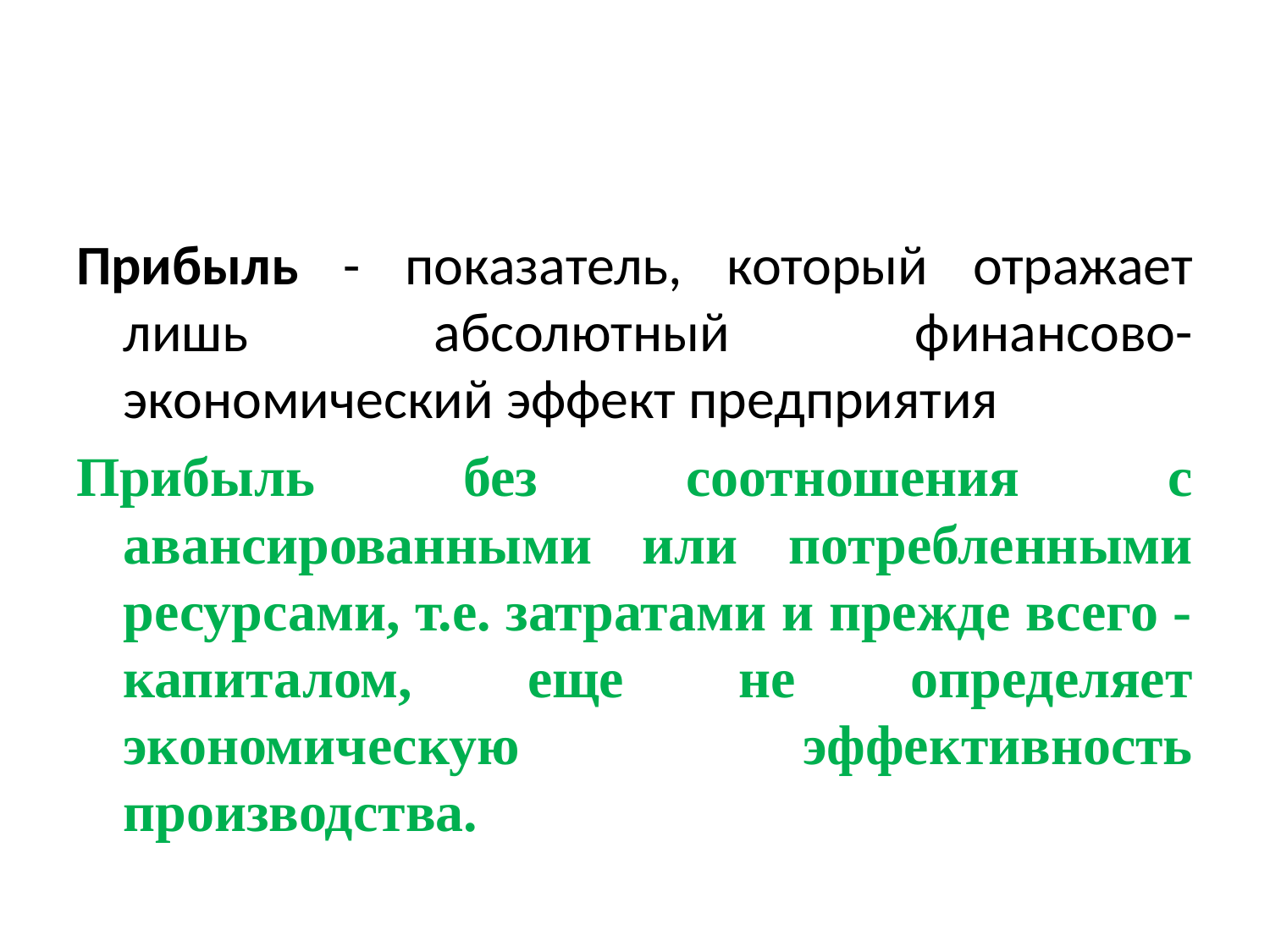

#
Прибыль - показатель, который отражает лишь абсолютный финансово-экономический эффект предприятия
Прибыль без соотношения с авансированными или потребленными ресурсами, т.е. затратами и прежде всего - капиталом, еще не определяет экономическую эффективность производства.